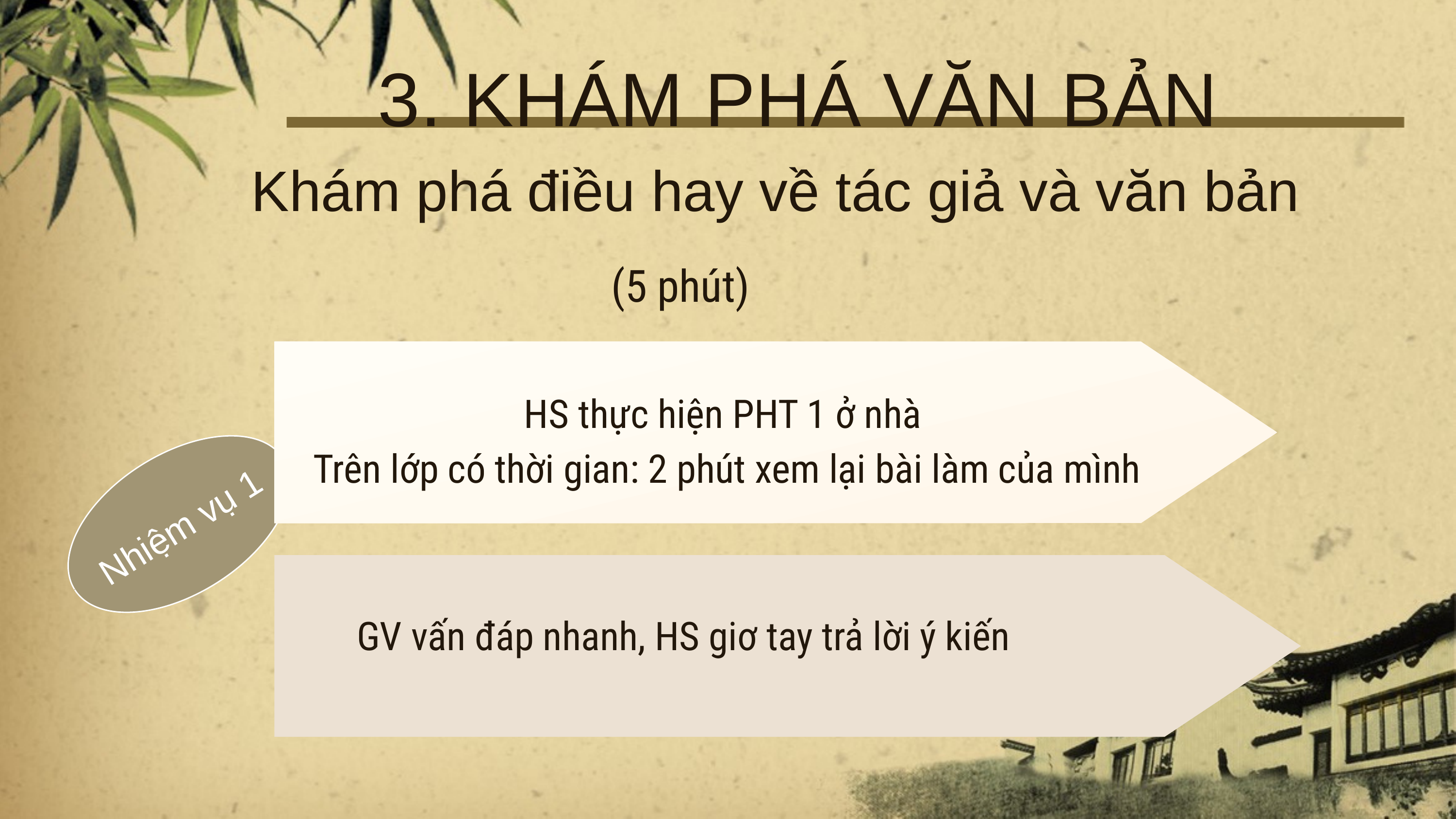

3. KHÁM PHÁ VĂN BẢN

Khám phá điều hay về tác giả và văn bản
(5 phút)

HS thực hiện PHT 1 ở nhà
 Trên lớp có thời gian: 2 phút xem lại bài làm của mình

Nhiệm vụ 1

GV vấn đáp nhanh, HS giơ tay trả lời ý kiến